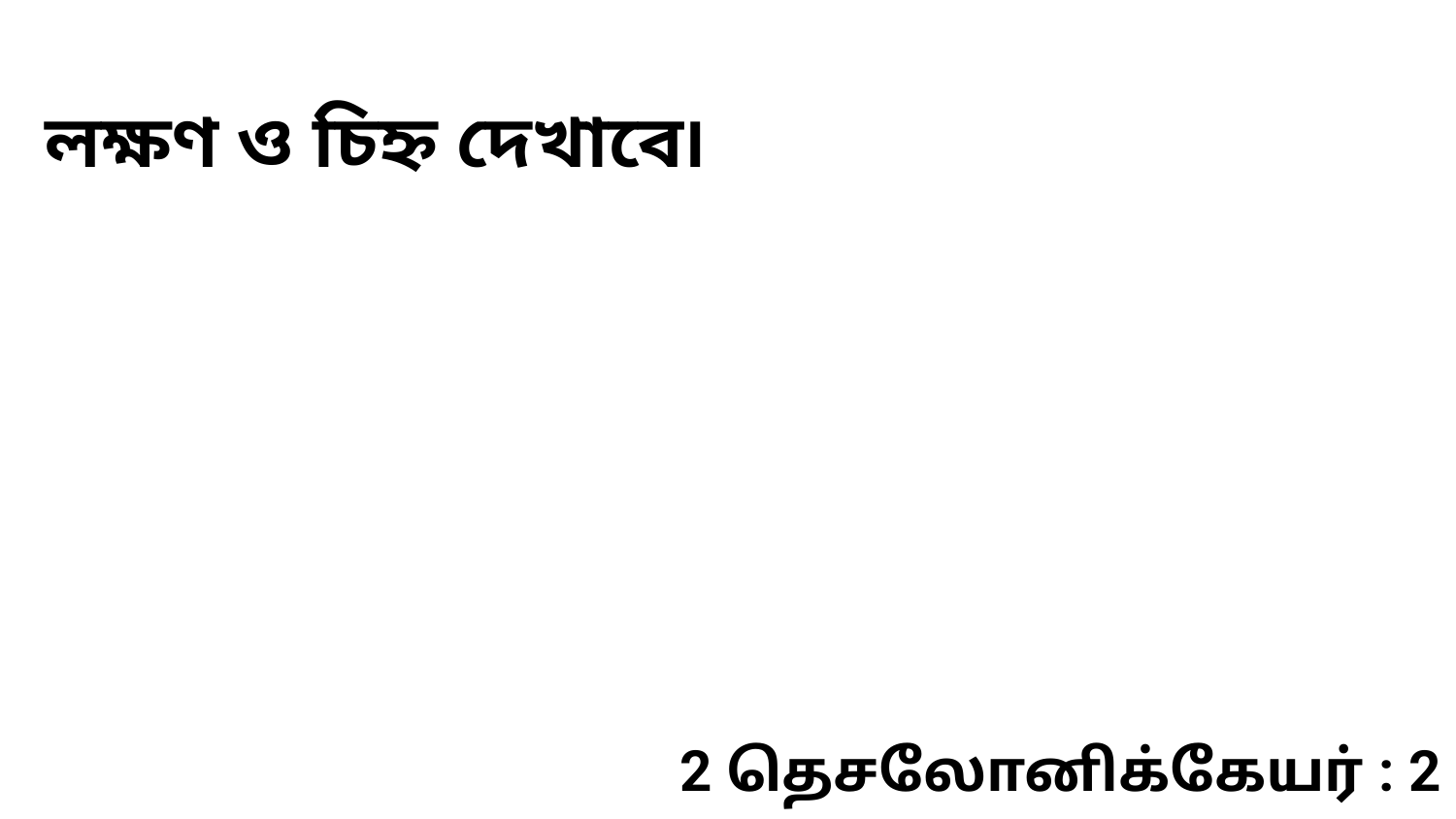

লক্ষণ ও চিহ্ন দেখাবে৷
2 தெசலோனிக்கேயர் : 2